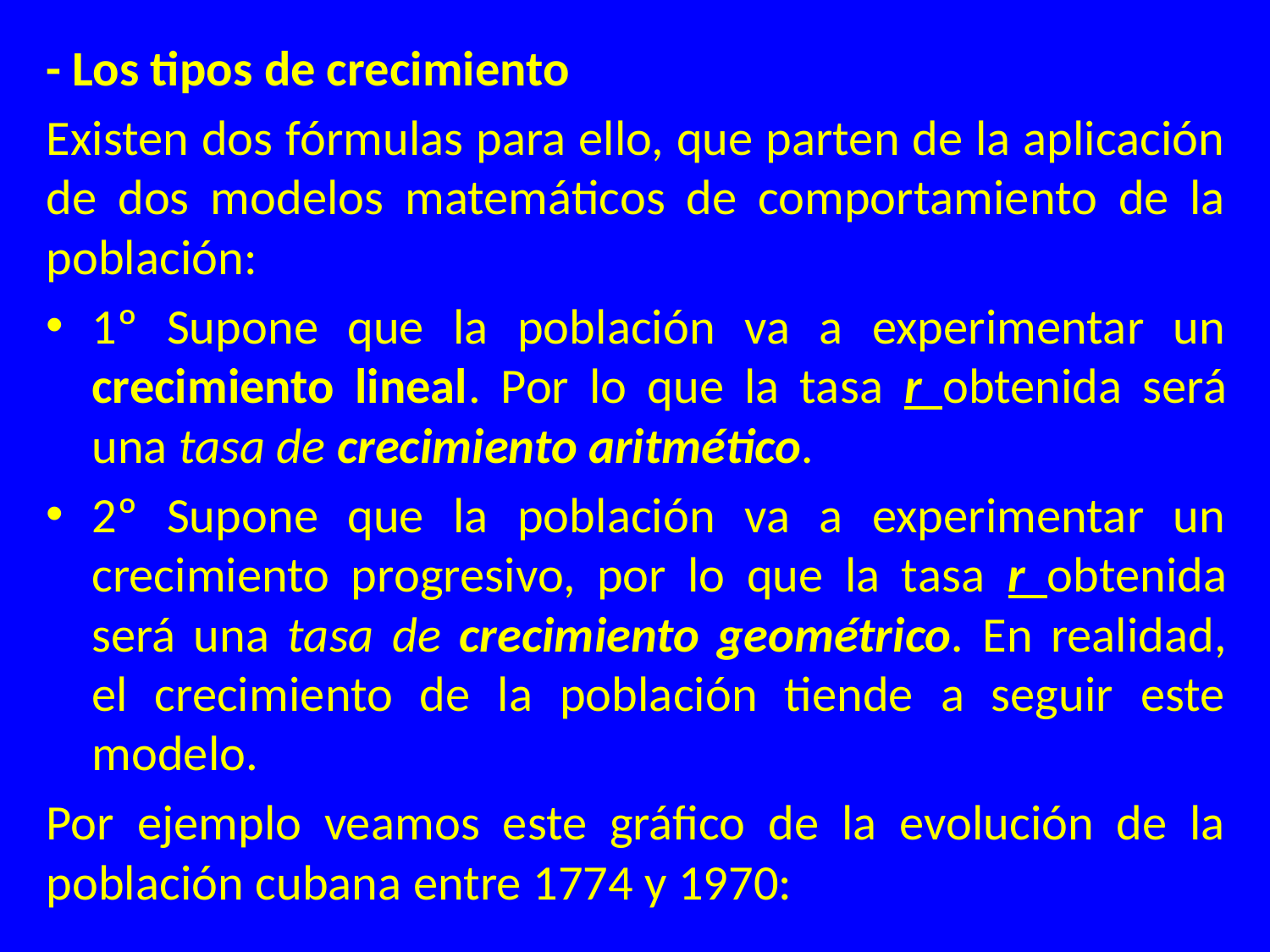

- Los tipos de crecimiento
Existen dos fórmulas para ello, que parten de la aplicación de dos modelos matemáticos de comportamiento de la población:
1º Supone que la población va a experimentar un crecimiento lineal. Por lo que la tasa r obtenida será una tasa de crecimiento aritmético.
2º Supone que la población va a experimentar un crecimiento progresivo, por lo que la tasa r obtenida será una tasa de crecimiento geométrico. En realidad, el crecimiento de la población tiende a seguir este modelo.
Por ejemplo veamos este gráfico de la evolución de la población cubana entre 1774 y 1970: